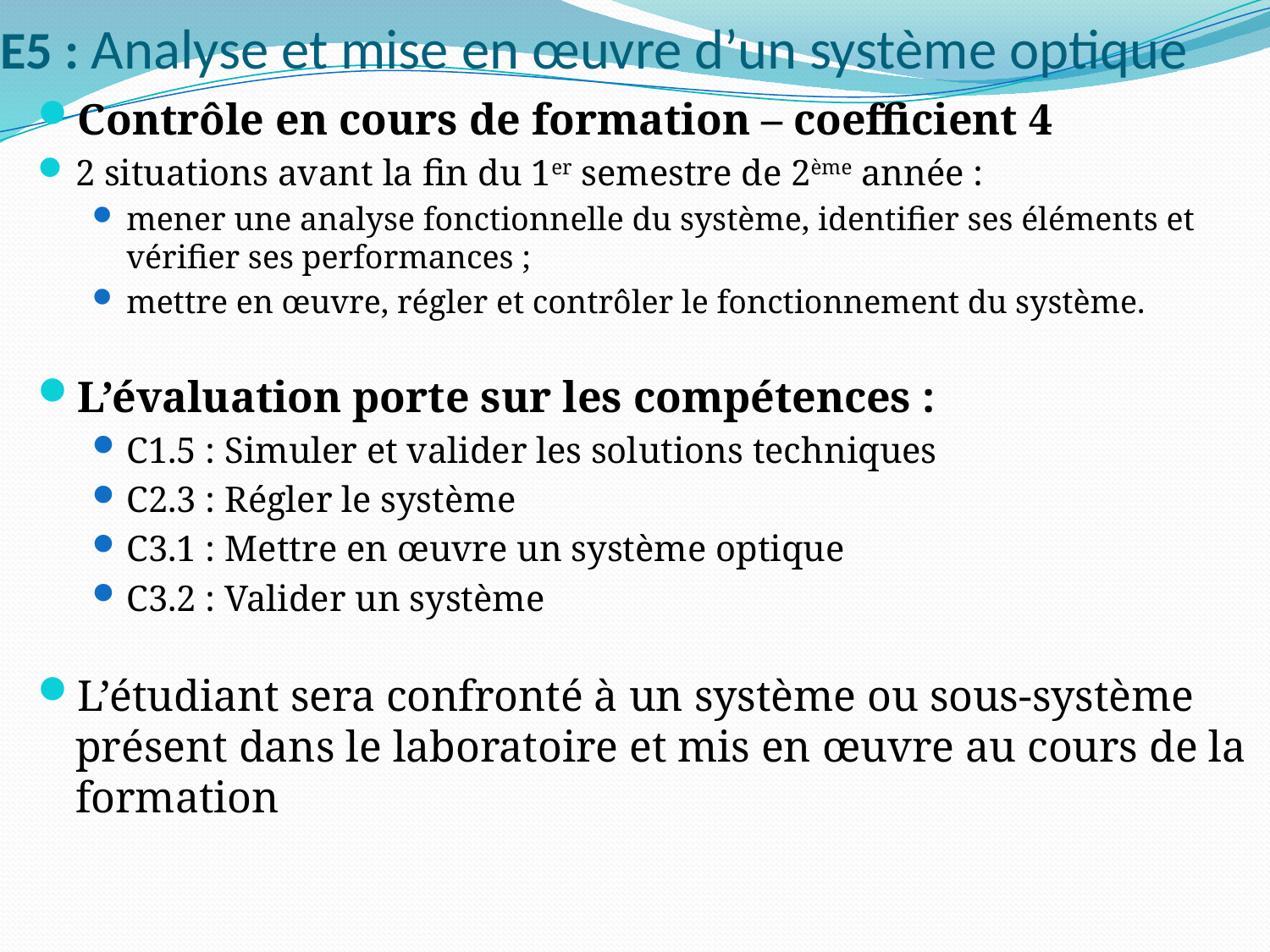

# E5 : Analyse et mise en œuvre d’un système optique
Contrôle en cours de formation – coefficient 4
2 situations avant la fin du 1er semestre de 2ème année :
mener une analyse fonctionnelle du système, identifier ses éléments et vérifier ses performances ;
mettre en œuvre, régler et contrôler le fonctionnement du système.

L’évaluation porte sur les compétences :
C1.5 : Simuler et valider les solutions techniques
C2.3 : Régler le système
C3.1 : Mettre en œuvre un système optique
C3.2 : Valider un système

L’étudiant sera confronté à un système ou sous-système présent dans le laboratoire et mis en œuvre au cours de la formation